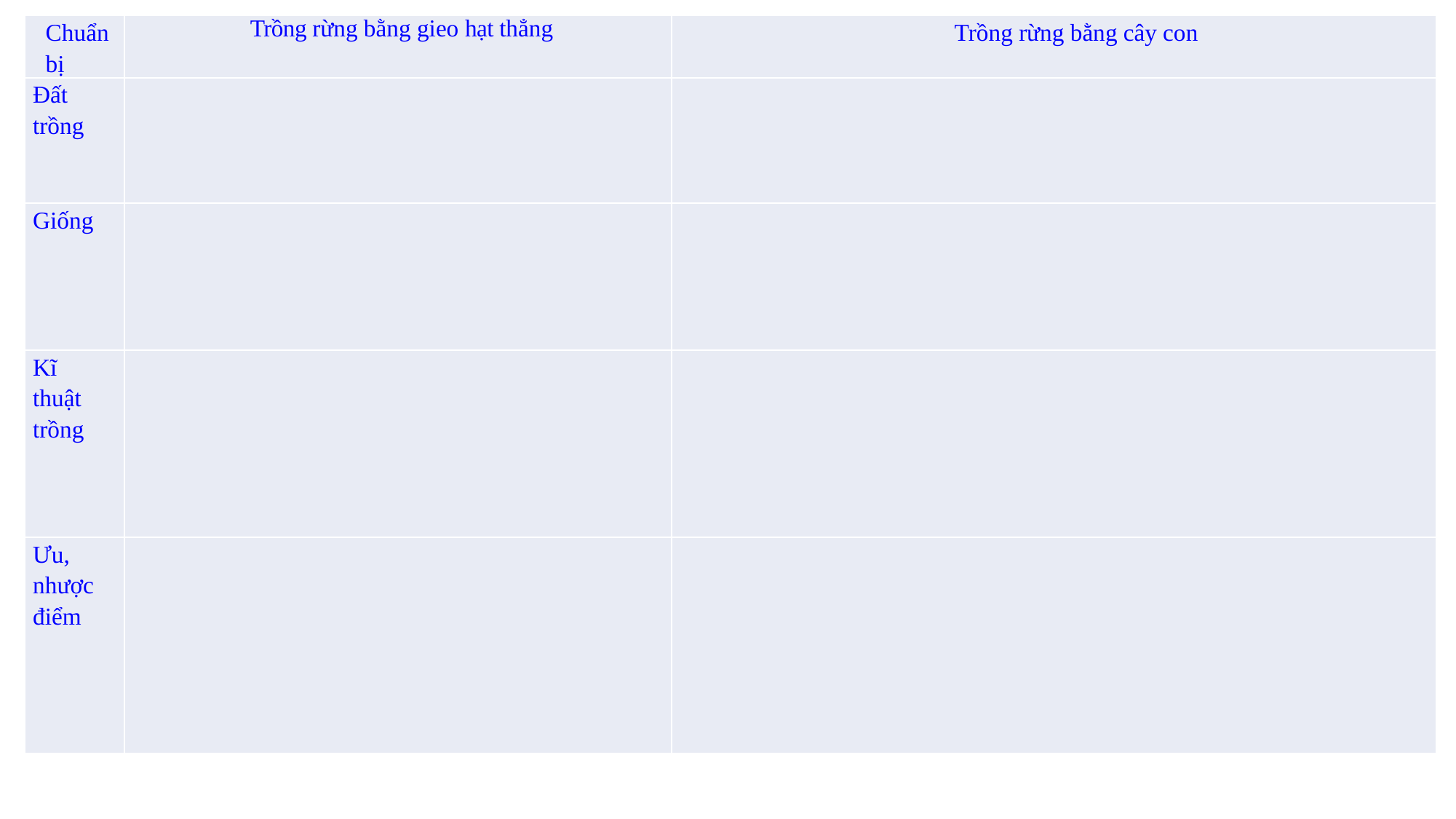

| Chuẩn bị | Trồng rừng bằng gieo hạt thẳng | Trồng rừng bằng cây con |
| --- | --- | --- |
| Đất trồng |  |  |
| Giống |  |  |
| Kĩ thuật trồng |  |  |
| Ưu, nhược điểm |  |  |